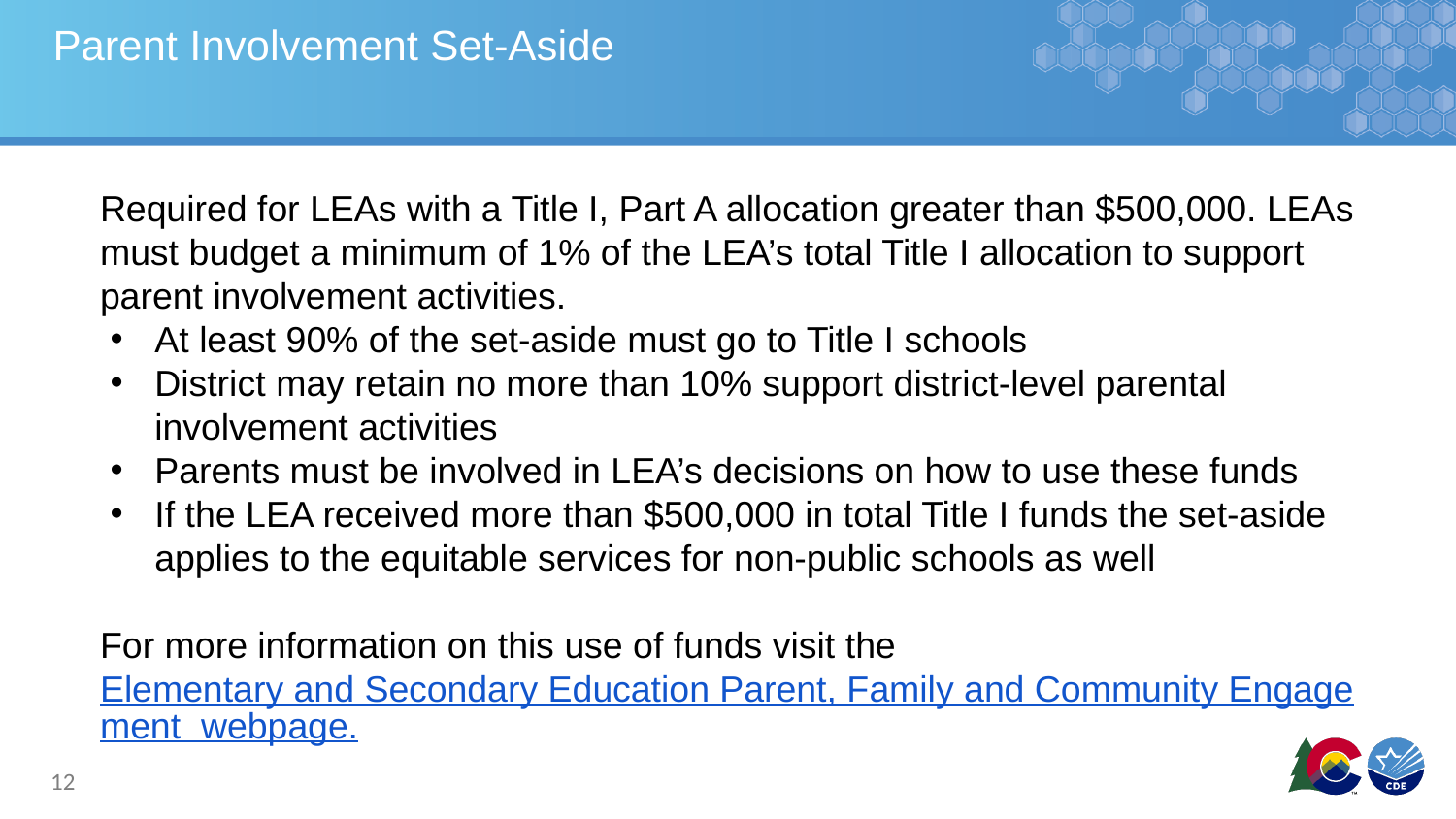

# Parent Involvement Set-Aside
Required for LEAs with a Title I, Part A allocation greater than $500,000. LEAs must budget a minimum of 1% of the LEA’s total Title I allocation to support parent involvement activities.
At least 90% of the set-aside must go to Title I schools
District may retain no more than 10% support district-level parental involvement activities
Parents must be involved in LEA’s decisions on how to use these funds
If the LEA received more than $500,000 in total Title I funds the set-aside applies to the equitable services for non-public schools as well

For more information on this use of funds visit the Elementary and Secondary Education Parent, Family and Community Engagement  webpage.
12